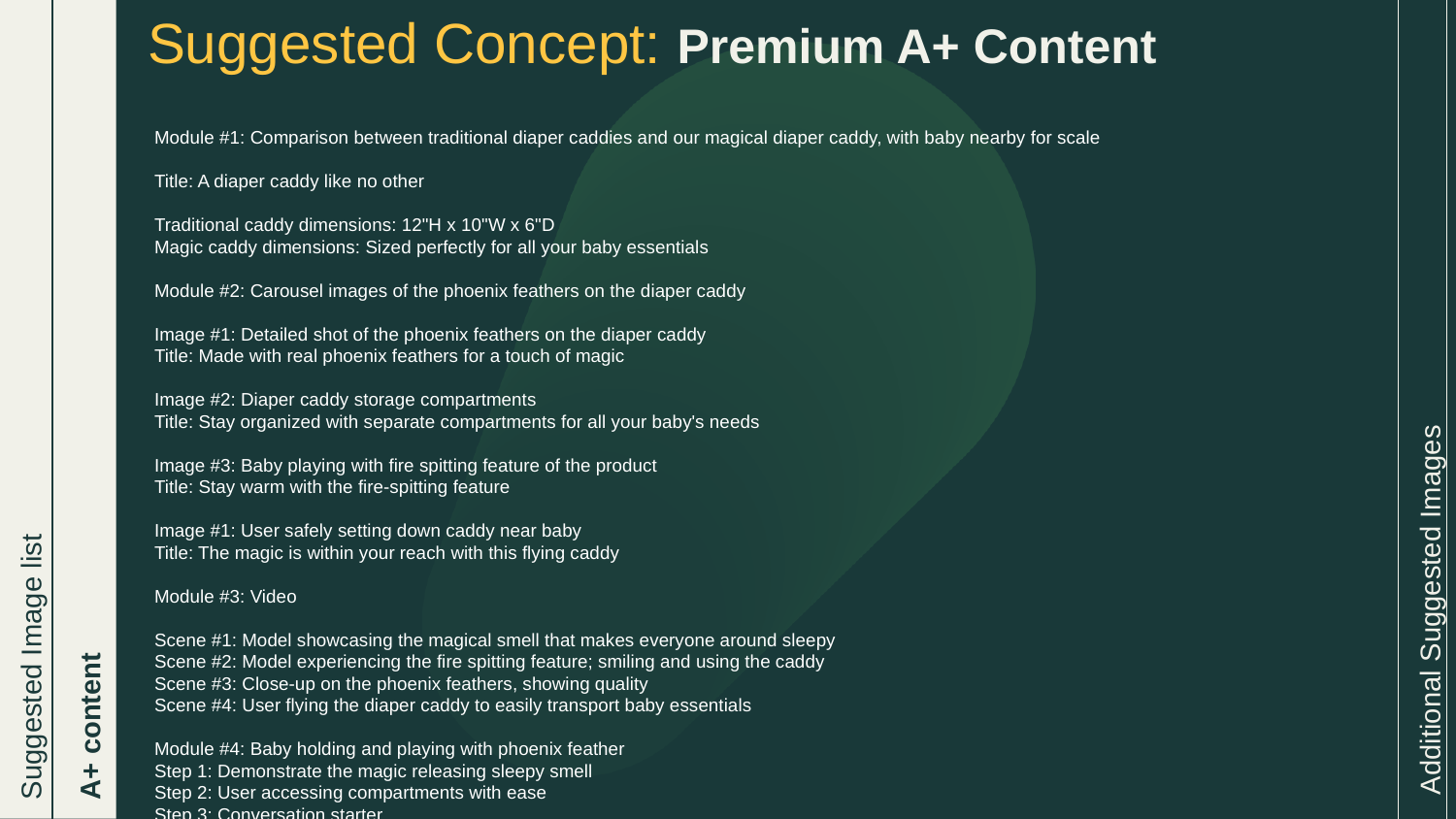

Suggested Concept: Premium A+ Content
Module #1: Comparison between traditional diaper caddies and our magical diaper caddy, with baby nearby for scale

Title: A diaper caddy like no other

Traditional caddy dimensions: 12"H x 10"W x 6"D
Magic caddy dimensions: Sized perfectly for all your baby essentials

Module #2: Carousel images of the phoenix feathers on the diaper caddy

Image #1: Detailed shot of the phoenix feathers on the diaper caddy
Title: Made with real phoenix feathers for a touch of magic

Image #2: Diaper caddy storage compartments
Title: Stay organized with separate compartments for all your baby's needs

Image #3: Baby playing with fire spitting feature of the product
Title: Stay warm with the fire-spitting feature

Image #1: User safely setting down caddy near baby
Title: The magic is within your reach with this flying caddy

Module #3: Video

Scene #1: Model showcasing the magical smell that makes everyone around sleepy
Scene #2: Model experiencing the fire spitting feature; smiling and using the caddy
Scene #3: Close-up on the phoenix feathers, showing quality
Scene #4: User flying the diaper caddy to easily transport baby essentials

Module #4: Baby holding and playing with phoenix feather
Step 1: Demonstrate the magic releasing sleepy smell
Step 2: User accessing compartments with ease
Step 3: Conversation starter
Step 4: Safe to use with baby

Module #5: Hotspot module of baby playing with fire feature of the diaper caddy

Hotspot 1: Feathers
Text: Made with real phoenix feathers

Hotspot 2: Fire aspect
Text: Accompanied with unique spits of fire feature

Module #6: Lifestyle composition of actively soothing baby with magical features

Title: Creates a Magical environment

Text: Soothes baby with magic smell that brings sleep
Text: Instant warmth

Module #7: Comparison Chart

Feel free to leverage all differences and sum up the magical elements satisfying bedroom Photoshot prep

Additional Suggested Images
Suggested Image list
A+ content